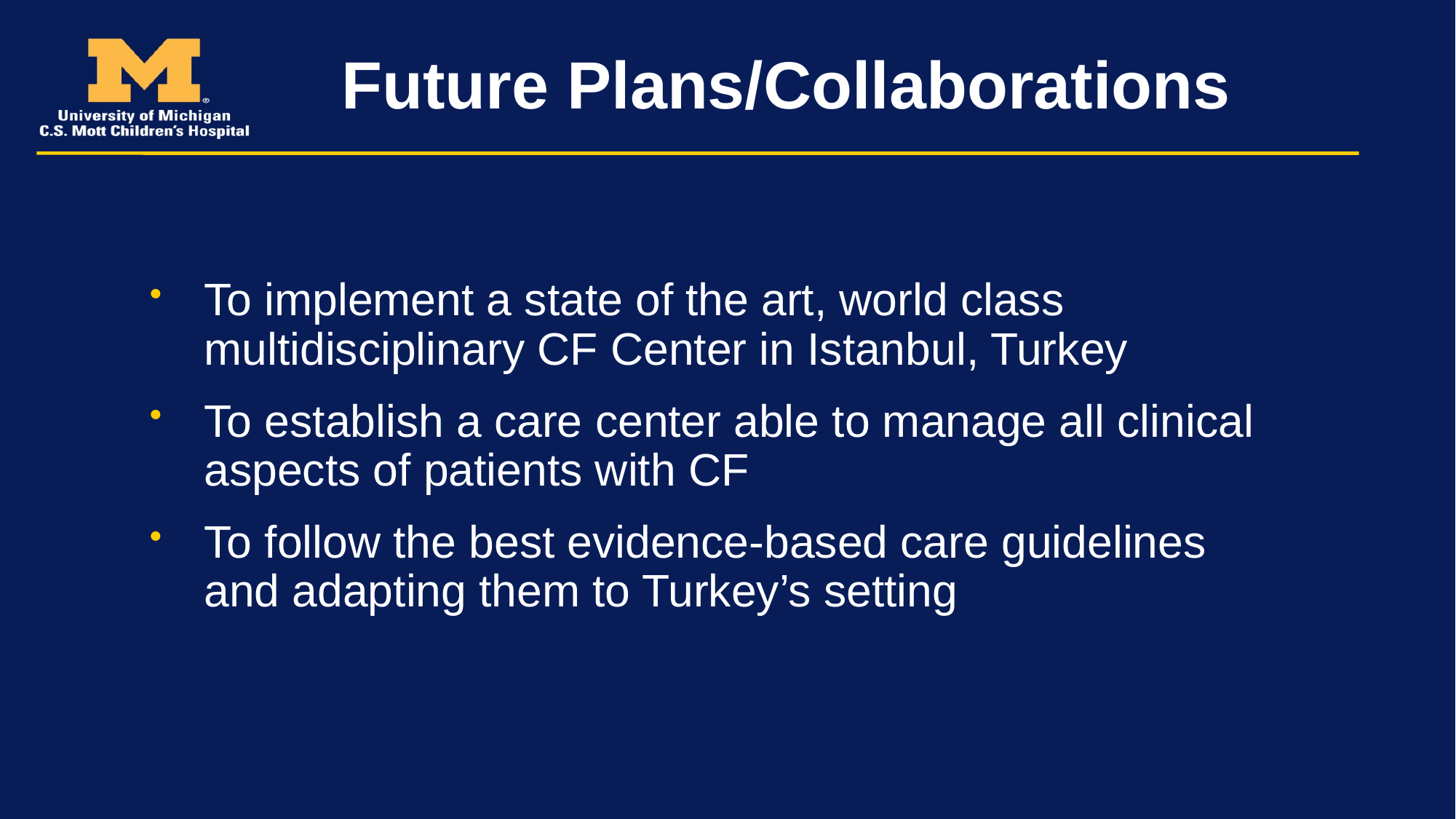

# Future Plans/Collaborations
To implement a state of the art, world class multidisciplinary CF Center in Istanbul, Turkey
To establish a care center able to manage all clinical aspects of patients with CF
To follow the best evidence-based care guidelines and adapting them to Turkey’s setting